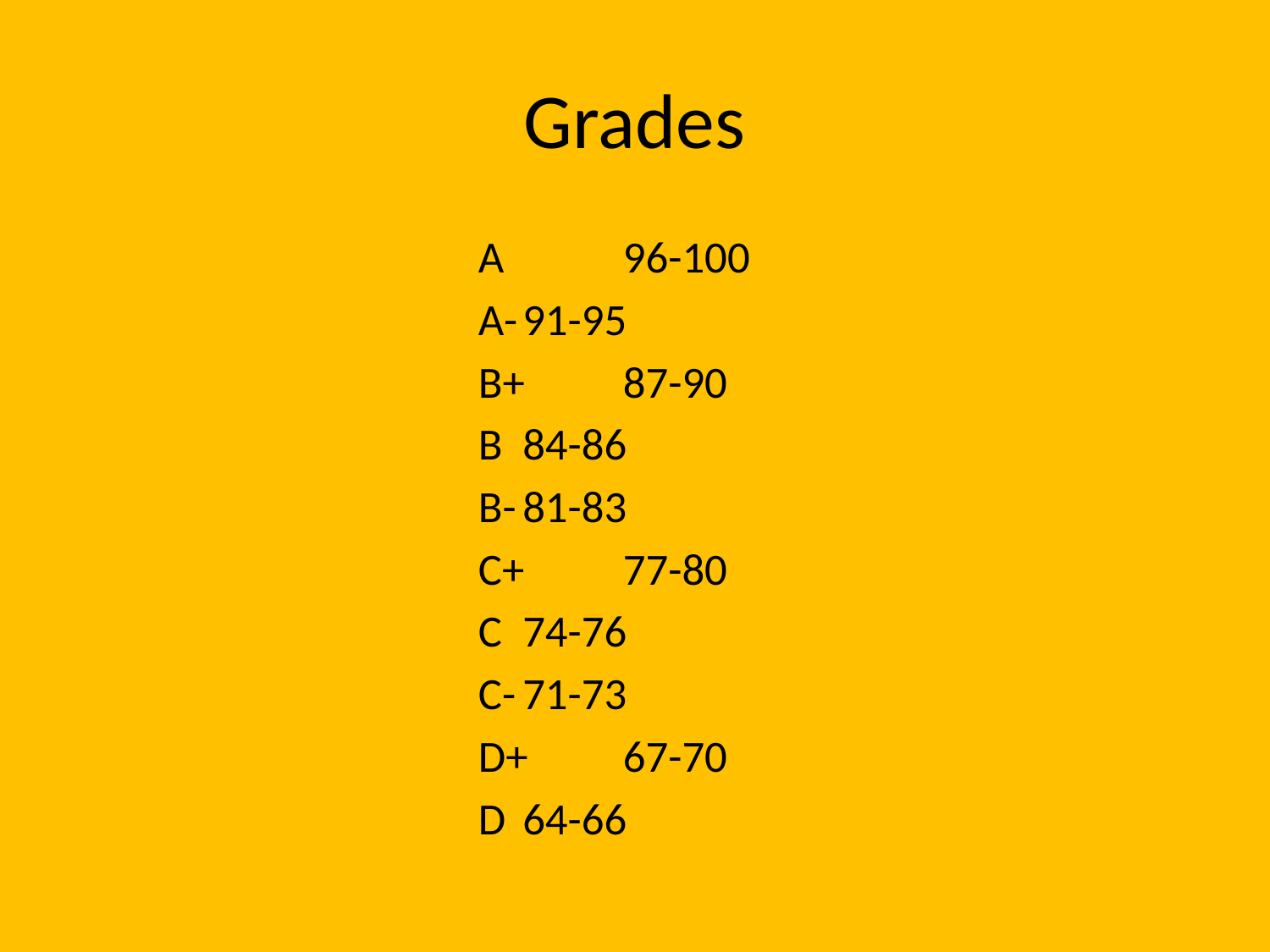

# Grades
A     	96-100
A-		91-95
B+	87-90
B		84-86
B-		81-83
C+	77-80
C		74-76
C-		71-73
D+	67-70
D		64-66